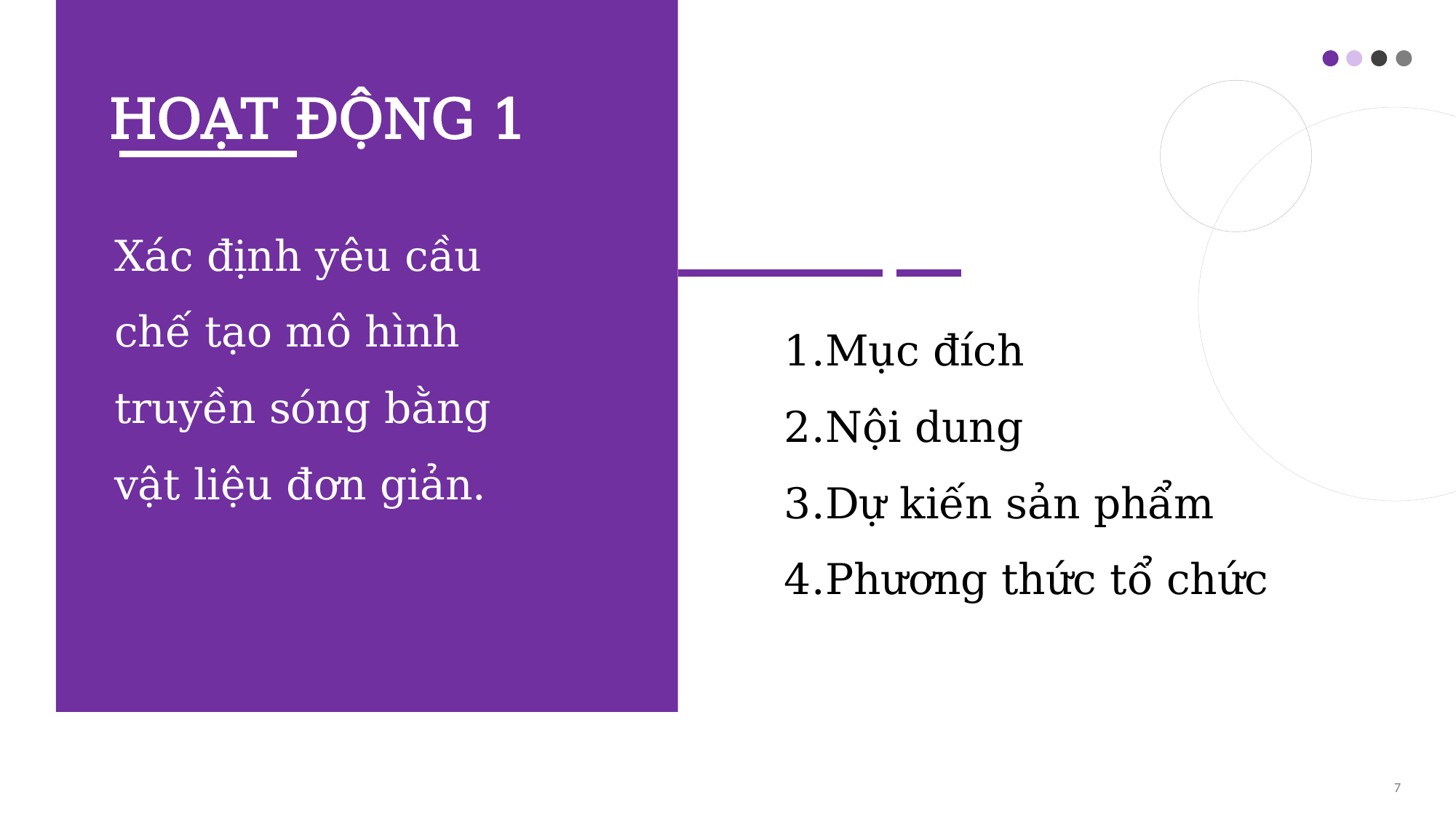

# Hoạt động 1
Xác định yêu cầu chế tạo mô hình truyền sóng bằng vật liệu đơn giản.
Mục đích
Nội dung
Dự kiến sản phẩm
Phương thức tổ chức
7